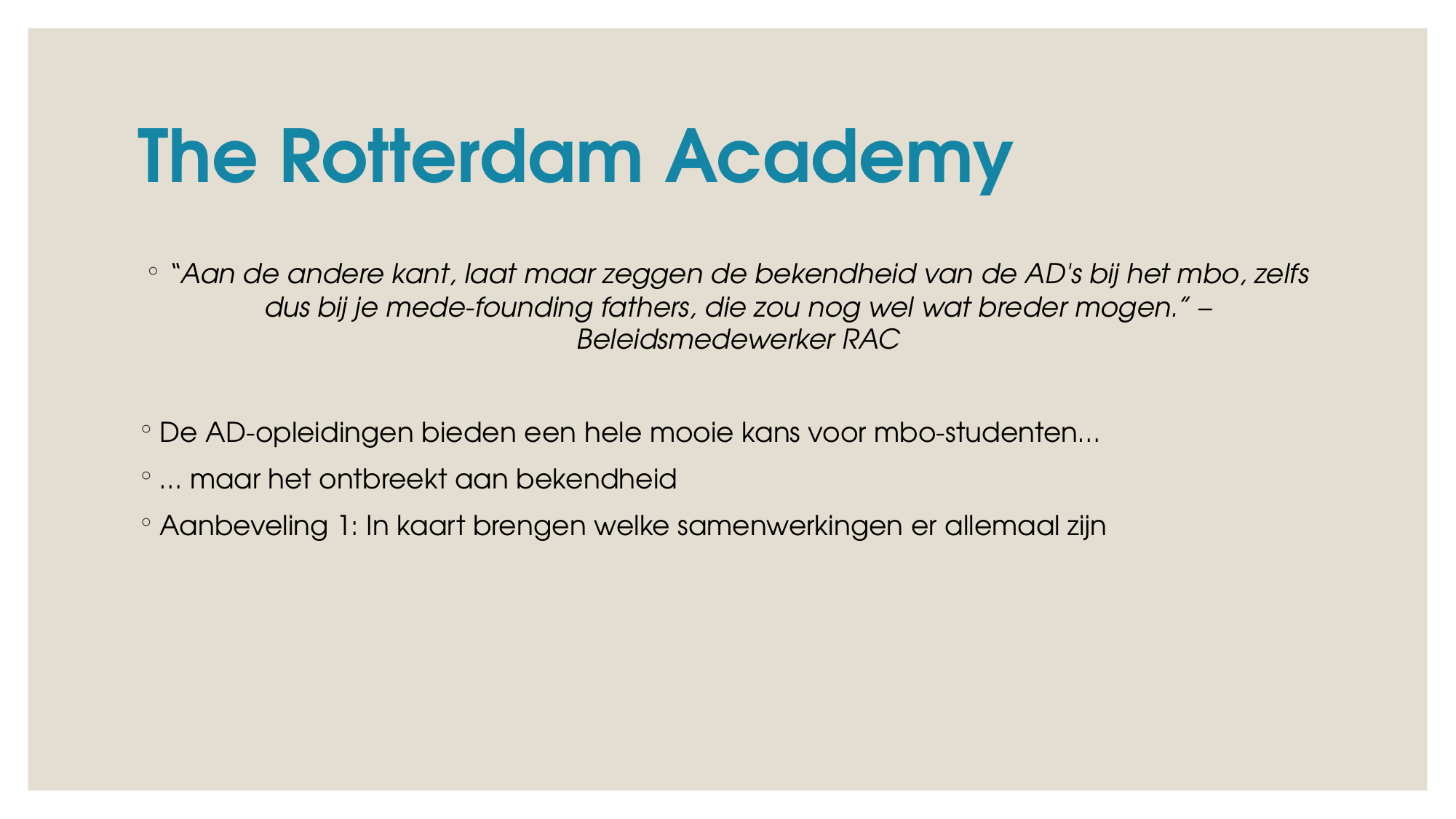

# The Rotterdam Academy
“Aan de andere kant, laat maar zeggen de bekendheid van de AD's bij het mbo, zelfs dus bij je mede-founding fathers, die zou nog wel wat breder mogen.” – Beleidsmedewerker RAC

De AD-opleidingen bieden een hele mooie kans voor mbo-studenten…
… maar het ontbreekt aan bekendheid
Aanbeveling 1: In kaart brengen welke samenwerkingen er allemaal zijn